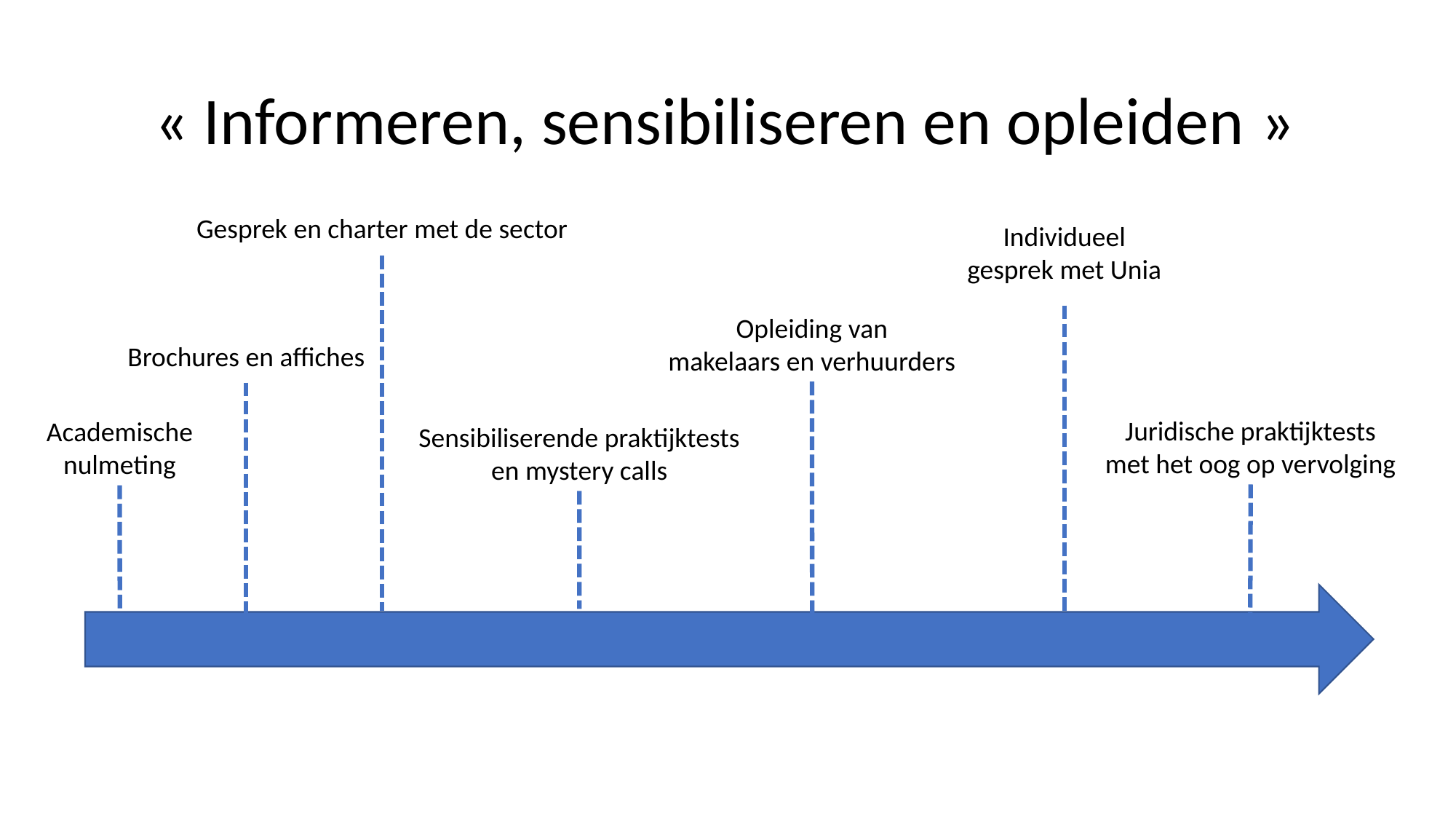

# « Informeren, sensibiliseren en opleiden »
Gesprek en charter met de sector
Individueel gesprek met Unia
Opleiding van
makelaars en verhuurders
Brochures en affiches
Juridische praktijktests met het oog op vervolging
Academische nulmeting
Sensibiliserende praktijktests
en mystery calls